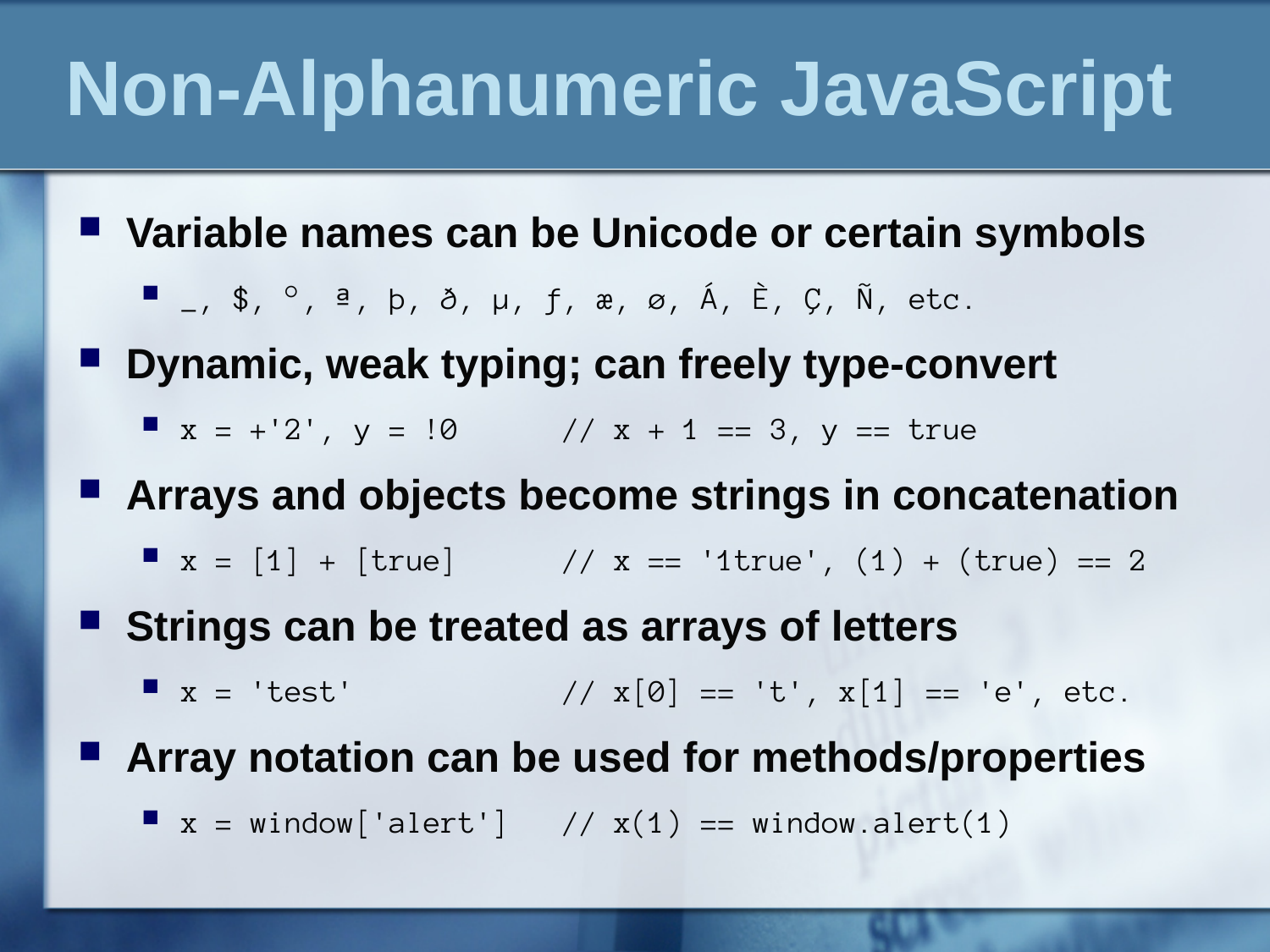

# Non-Alphanumeric JavaScript
Variable names can be Unicode or certain symbols
_, $, °, ª, þ, ð, µ, ƒ, æ, ø, Á, È, Ç, Ñ, etc.
Dynamic, weak typing; can freely type-convert
x = +'2', y = !0	// x + 1 == 3, y == true
Arrays and objects become strings in concatenation
x = [1] + [true]	// x == '1true', (1) + (true) == 2
Strings can be treated as arrays of letters
x = 'test'		// x[0] == 't', x[1] == 'e', etc.
Array notation can be used for methods/properties
x = window['alert'] 	// x(1) == window.alert(1)